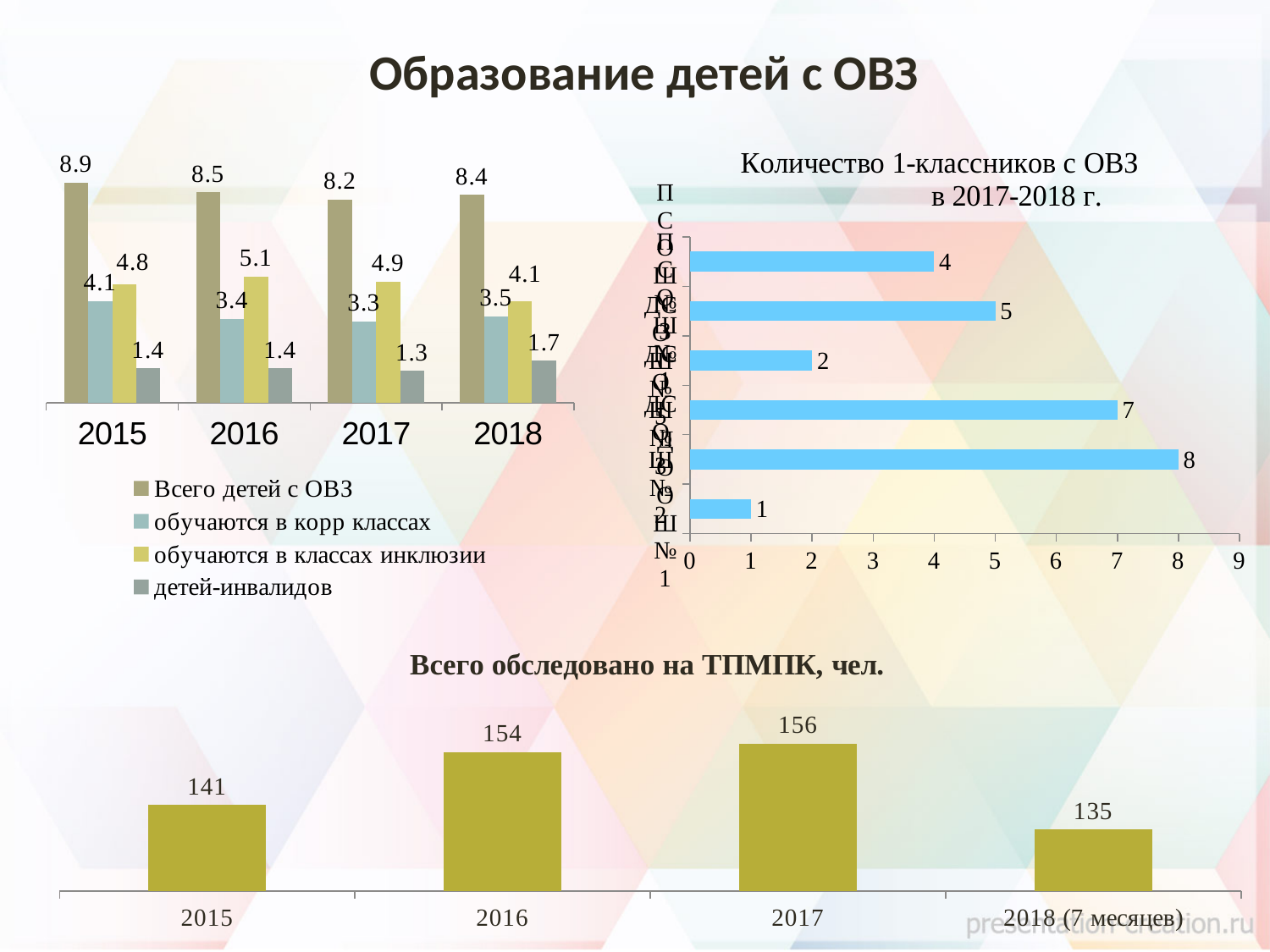

# Образование детей с ОВЗ

### Chart: Количество 1-классников с ОВЗ                     в 2017-2018 г.

| Category | 2017-18 |
|---|---|
| ДООШ№1 | 1.0 |
| ДСОШ№2 | 8.0 |
| ДСОШ№3 | 7.0 |
| ДСОШ№5 | 2.0 |
| ПСОШ№1 | 5.0 |
| ПСОШ№3 | 4.0 |

### Chart

| Category | Всего детей с ОВЗ | обучаются в корр классах | обучаются в классах инклюзии | детей-инвалидов |
|---|---|---|---|---|
| 2015 | 8.9 | 4.1 | 4.8 | 1.4 |
| 2016 | 8.5 | 3.4 | 5.1 | 1.4 |
| 2017 | 8.200000000000001 | 3.3 | 4.9 | 1.3 |
| 2018 | 8.4 | 3.5 | 4.1 | 1.7 |

### Chart: Всего обследовано на ТПМПК, чел.

| Category | Ряд 1 |
|---|---|
| 2015 | 141.0 |
| 2016 | 154.0 |
| 2017 | 156.0 |
| 2018 (7 месяцев) | 135.0 |